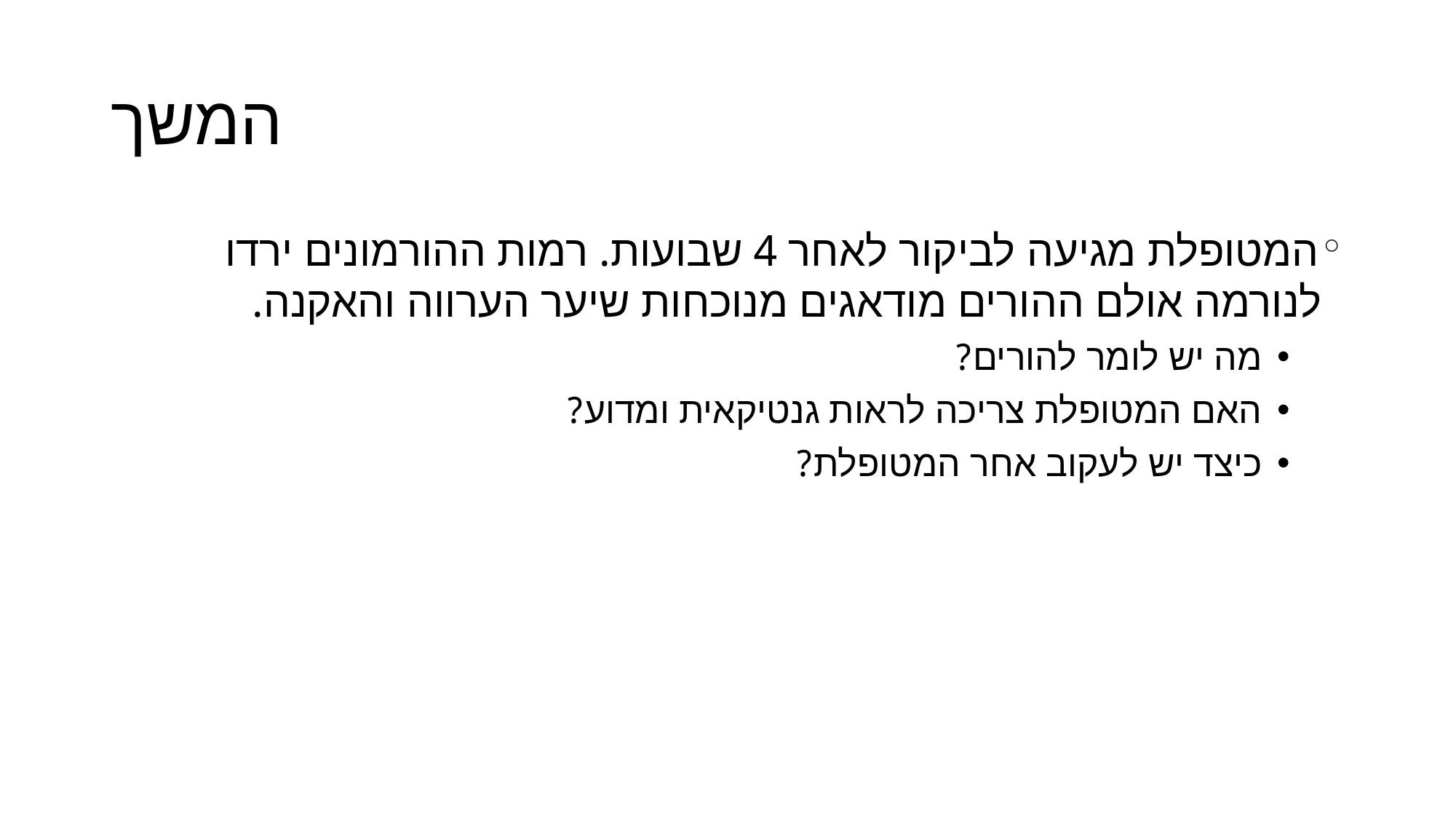

# המשך
המטופלת מגיעה לביקור לאחר 4 שבועות. רמות ההורמונים ירדו לנורמה אולם ההורים מודאגים מנוכחות שיער הערווה והאקנה.
מה יש לומר להורים?
האם המטופלת צריכה לראות גנטיקאית ומדוע?
כיצד יש לעקוב אחר המטופלת?